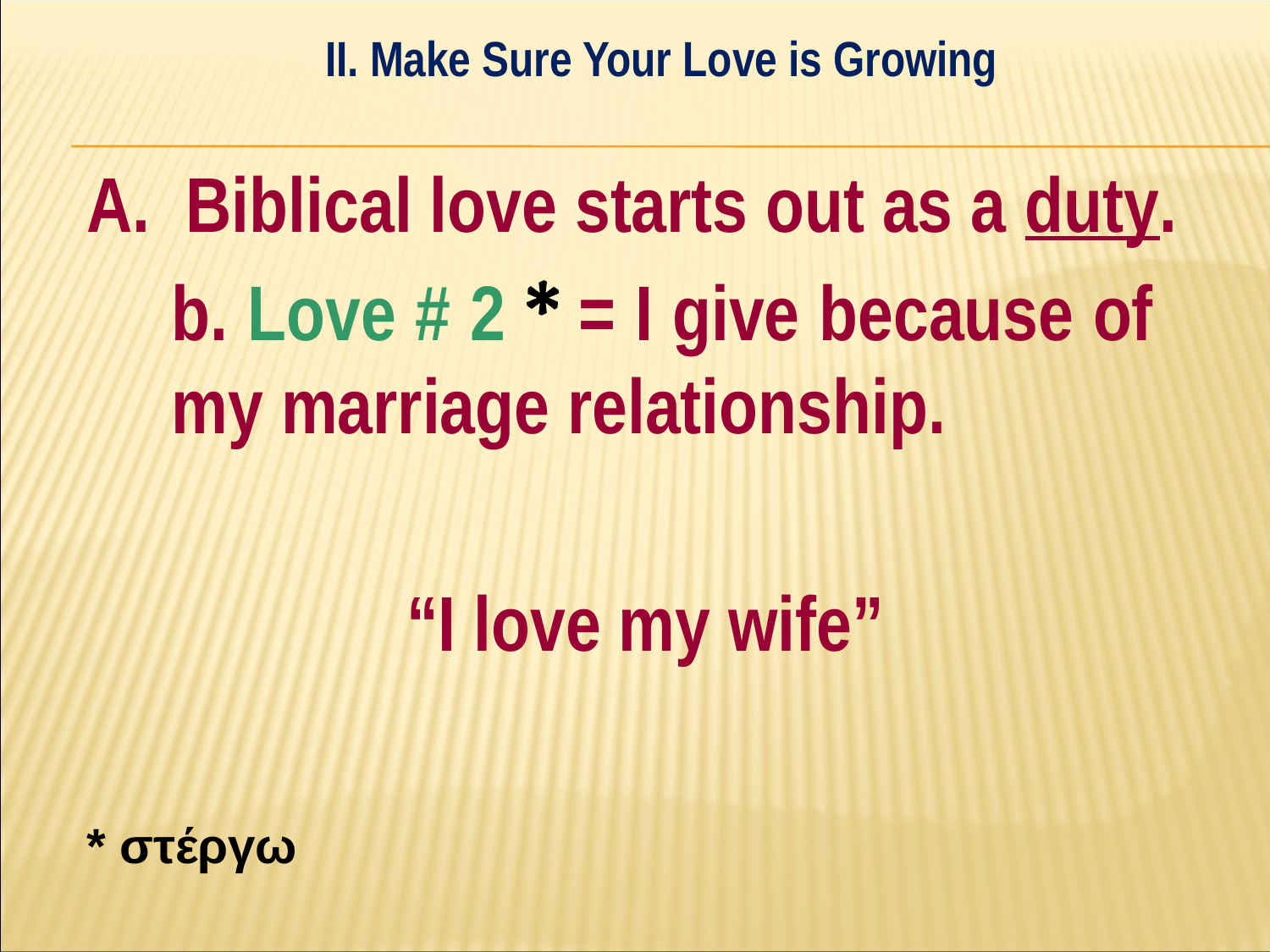

II. Make Sure Your Love is Growing
#
A.  Biblical love starts out as a duty.
	b. Love # 2 * = I give because of 	my marriage relationship.

“I love my wife”

* στέργω